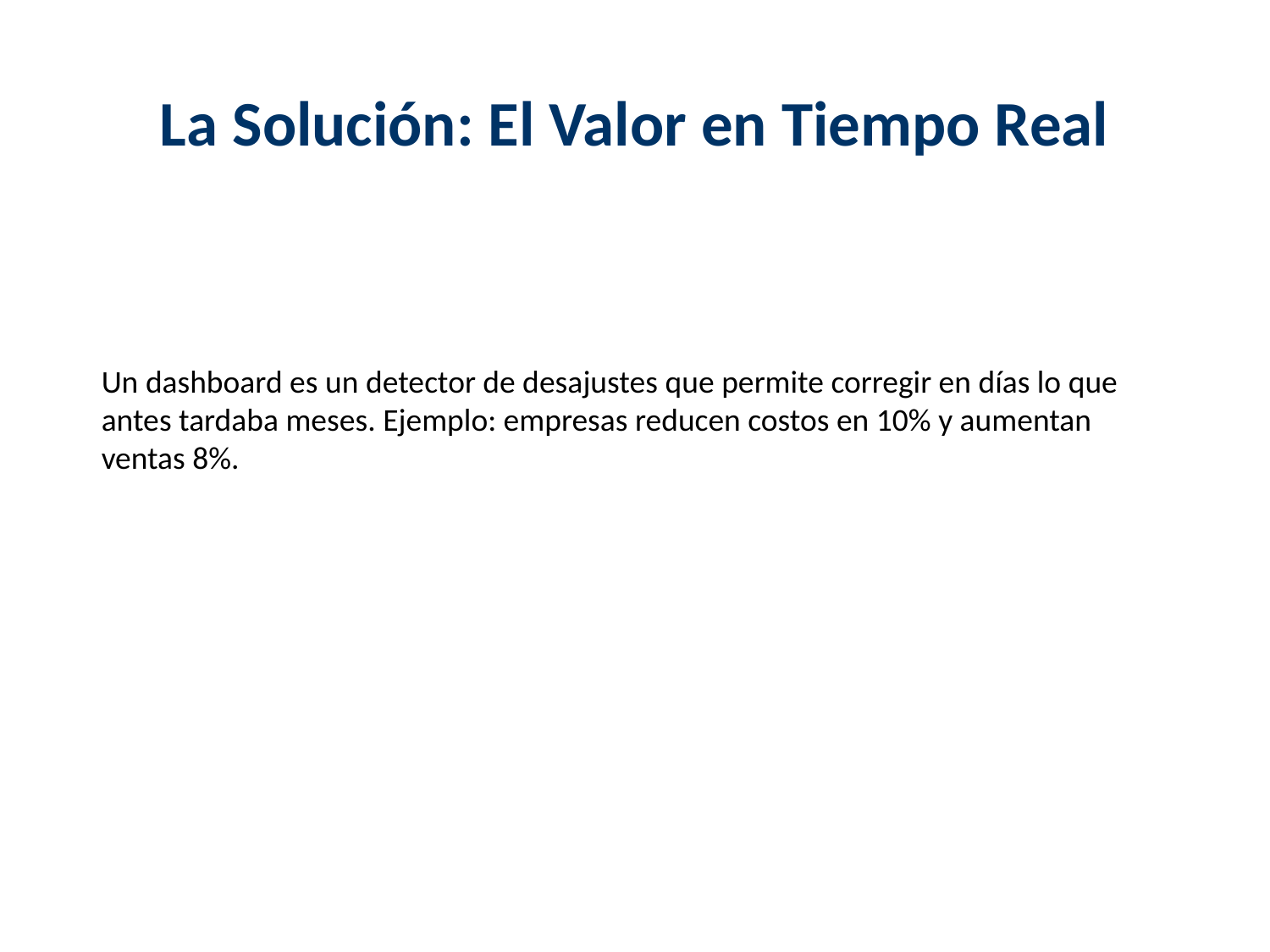

La Solución: El Valor en Tiempo Real

Un dashboard es un detector de desajustes que permite corregir en días lo que antes tardaba meses. Ejemplo: empresas reducen costos en 10% y aumentan ventas 8%.